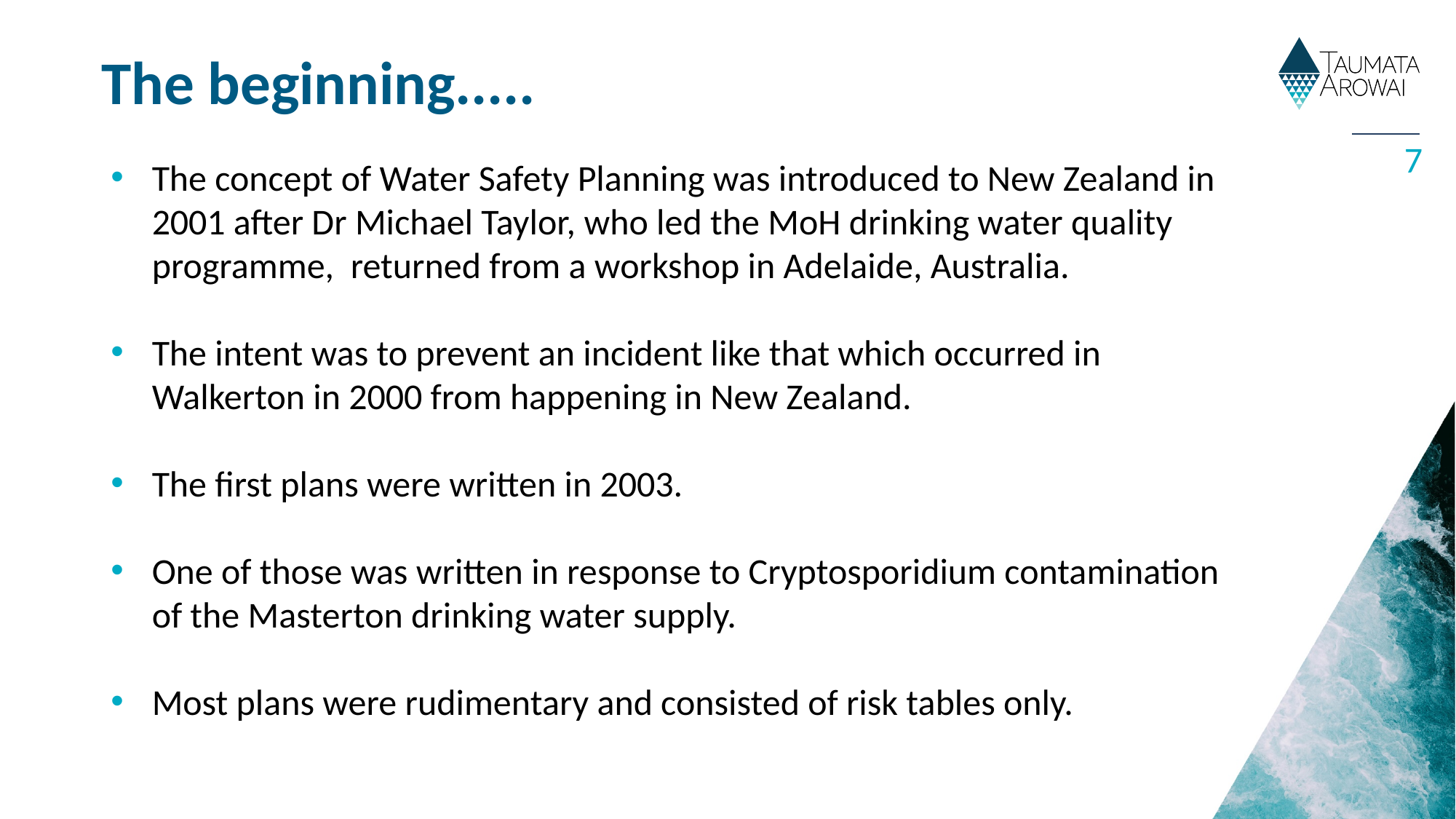

# The beginning.....
7
The concept of Water Safety Planning was introduced to New Zealand in 2001 after Dr Michael Taylor, who led the MoH drinking water quality programme,  returned from a workshop in Adelaide, Australia.

The intent was to prevent an incident like that which occurred in Walkerton in 2000 from happening in New Zealand.

The first plans were written in 2003.

One of those was written in response to Cryptosporidium contamination of the Masterton drinking water supply.

Most plans were rudimentary and consisted of risk tables only.